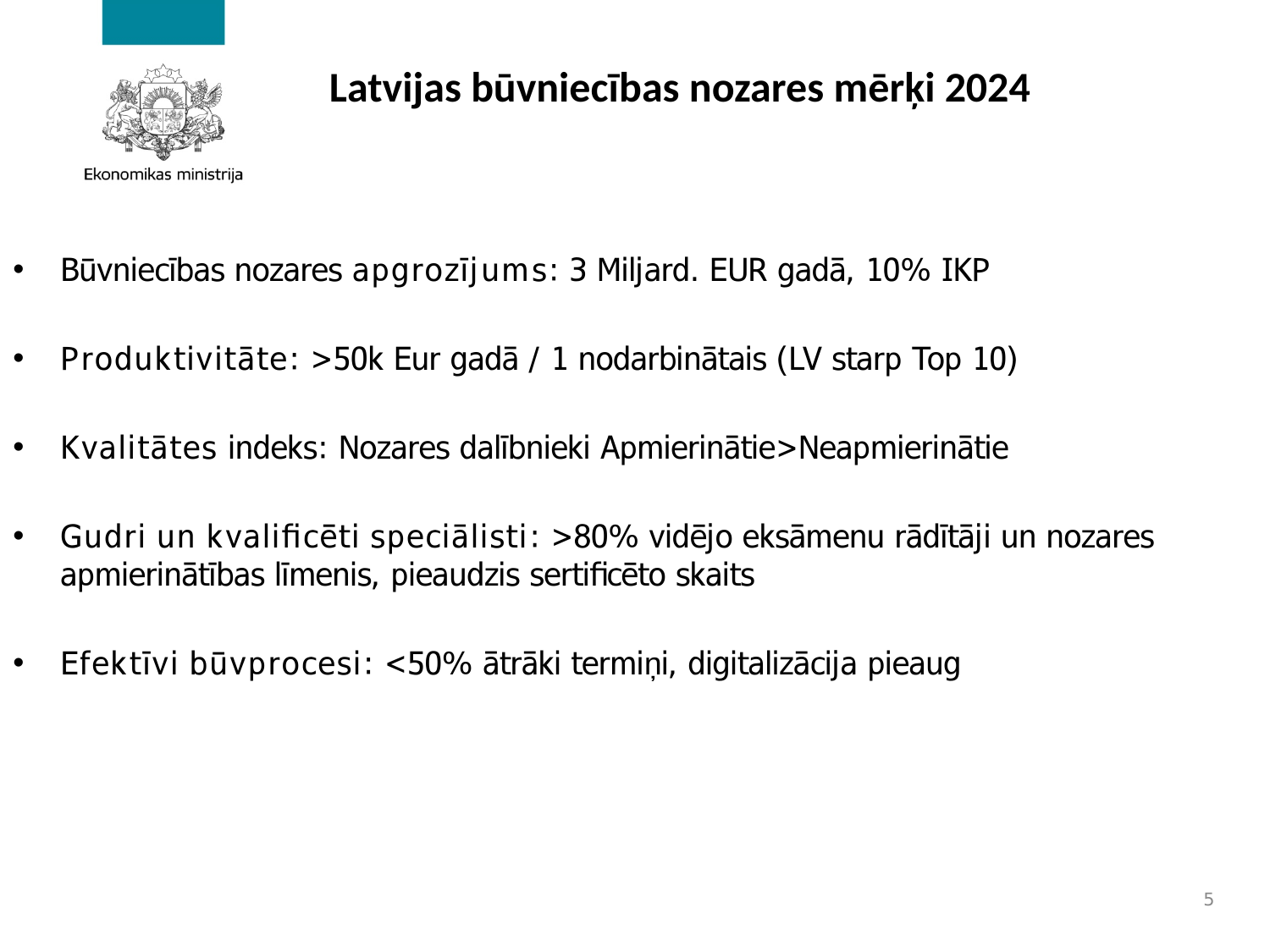

# Latvijas būvniecības nozares mērķi 2024
Būvniecības nozares apgrozījums: 3 Miljard. EUR gadā, 10% IKP

Produktivitāte: >50k Eur gadā / 1 nodarbinātais (LV starp Top 10)

Kvalitātes indeks: Nozares dalībnieki Apmierinātie>Neapmierinātie

Gudri un kvalificēti speciālisti: >80% vidējo eksāmenu rādītāji un nozares apmierinātības līmenis, pieaudzis sertificēto skaits

Efektīvi būvprocesi: <50% ātrāki termiņi, digitalizācija pieaug

5